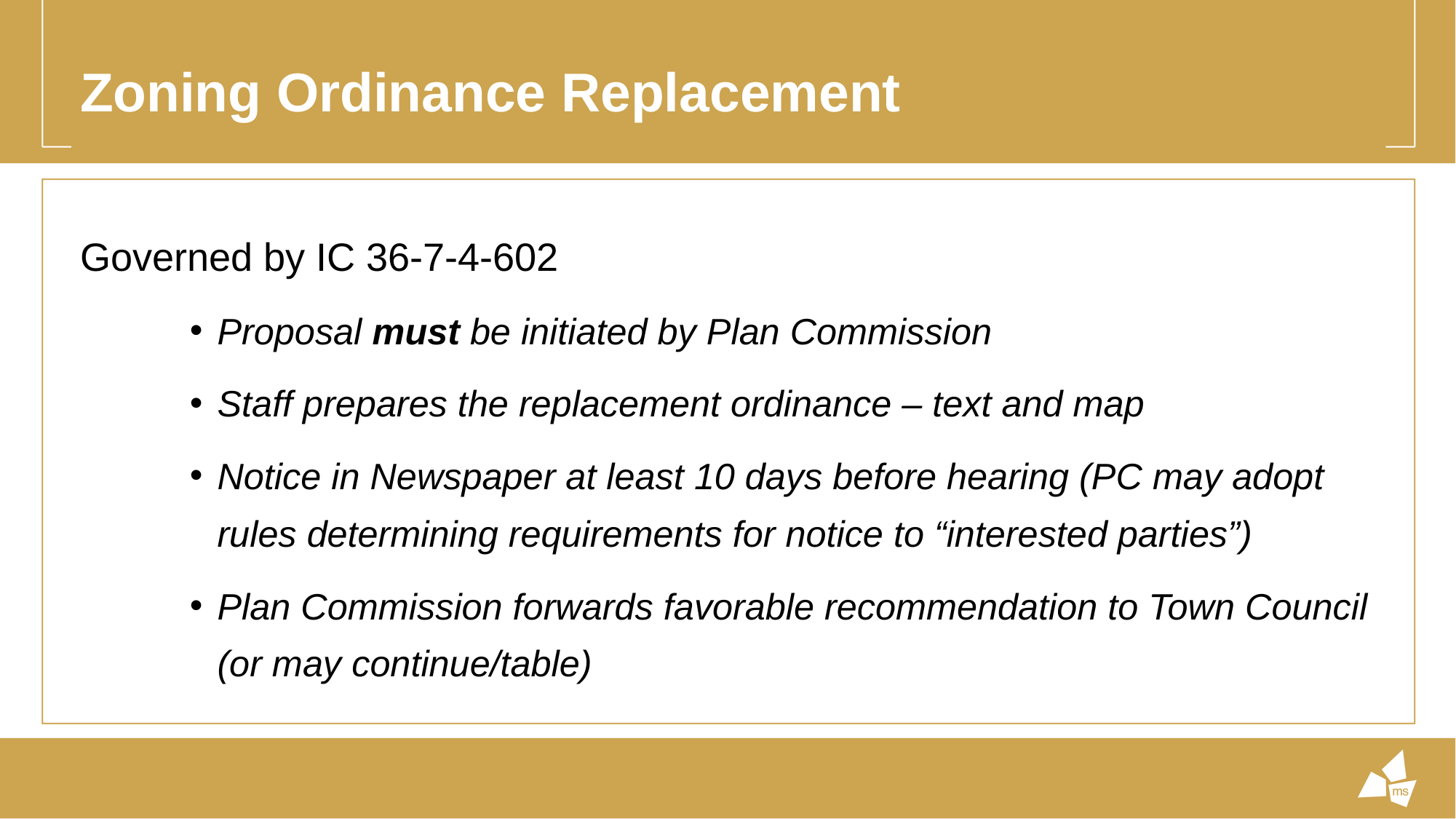

# Zoning Ordinance Replacement
Governed by IC 36-7-4-602
Proposal must be initiated by Plan Commission
Staff prepares the replacement ordinance – text and map
Notice in Newspaper at least 10 days before hearing (PC may adopt rules determining requirements for notice to “interested parties”)
Plan Commission forwards favorable recommendation to Town Council (or may continue/table)